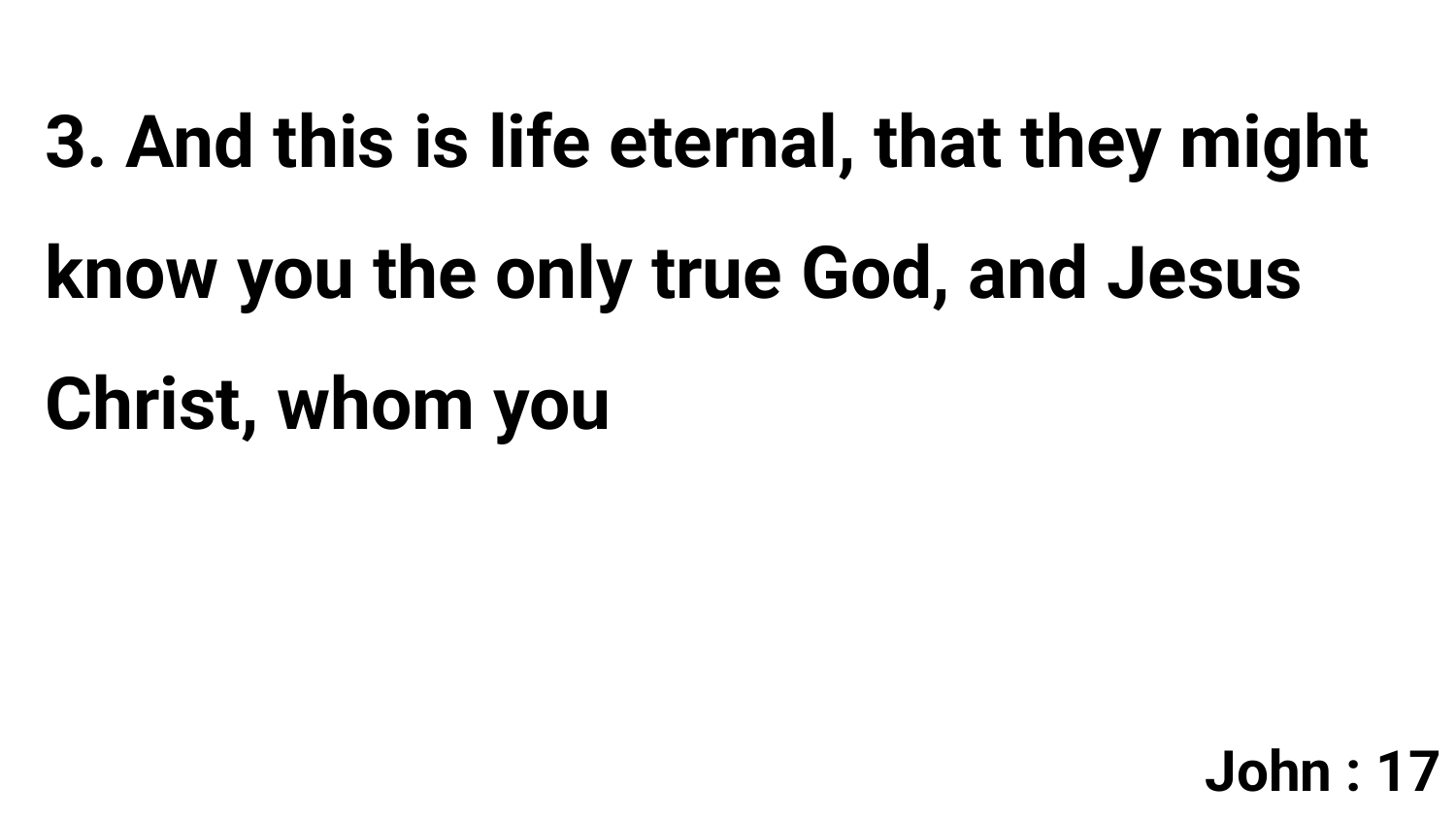

3. And this is life eternal, that they might know you the only true God, and Jesus Christ, whom you
John : 17